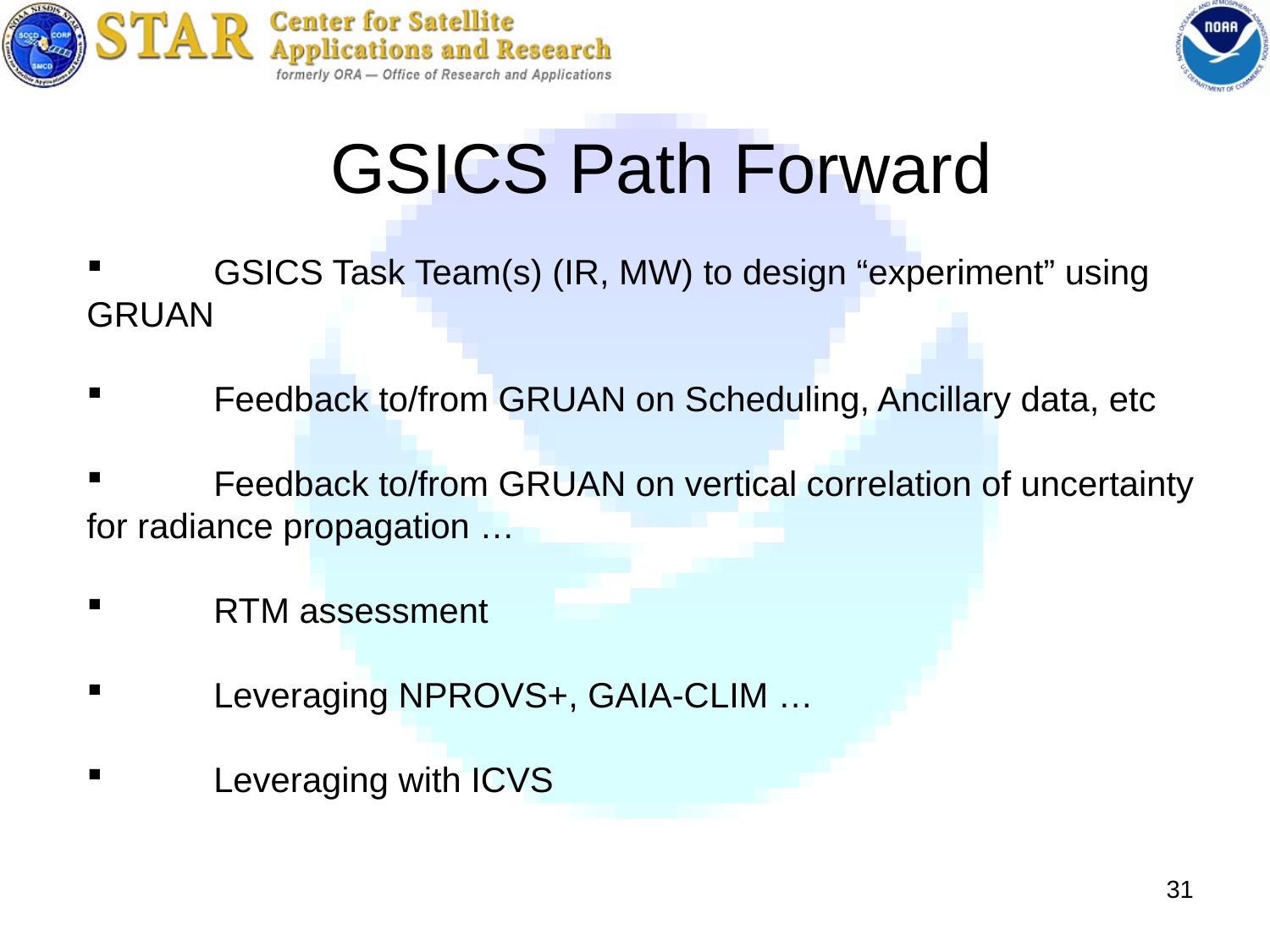

GSICS Path Forward

 	GSICS Task Team(s) (IR, MW) to design “experiment” using 	GRUAN

 	Feedback to/from GRUAN on Scheduling, Ancillary data, etc

 	Feedback to/from GRUAN on vertical correlation of uncertainty 	for radiance propagation …

 	RTM assessment

 	Leveraging NPROVS+, GAIA-CLIM …

 	Leveraging with ICVS
31